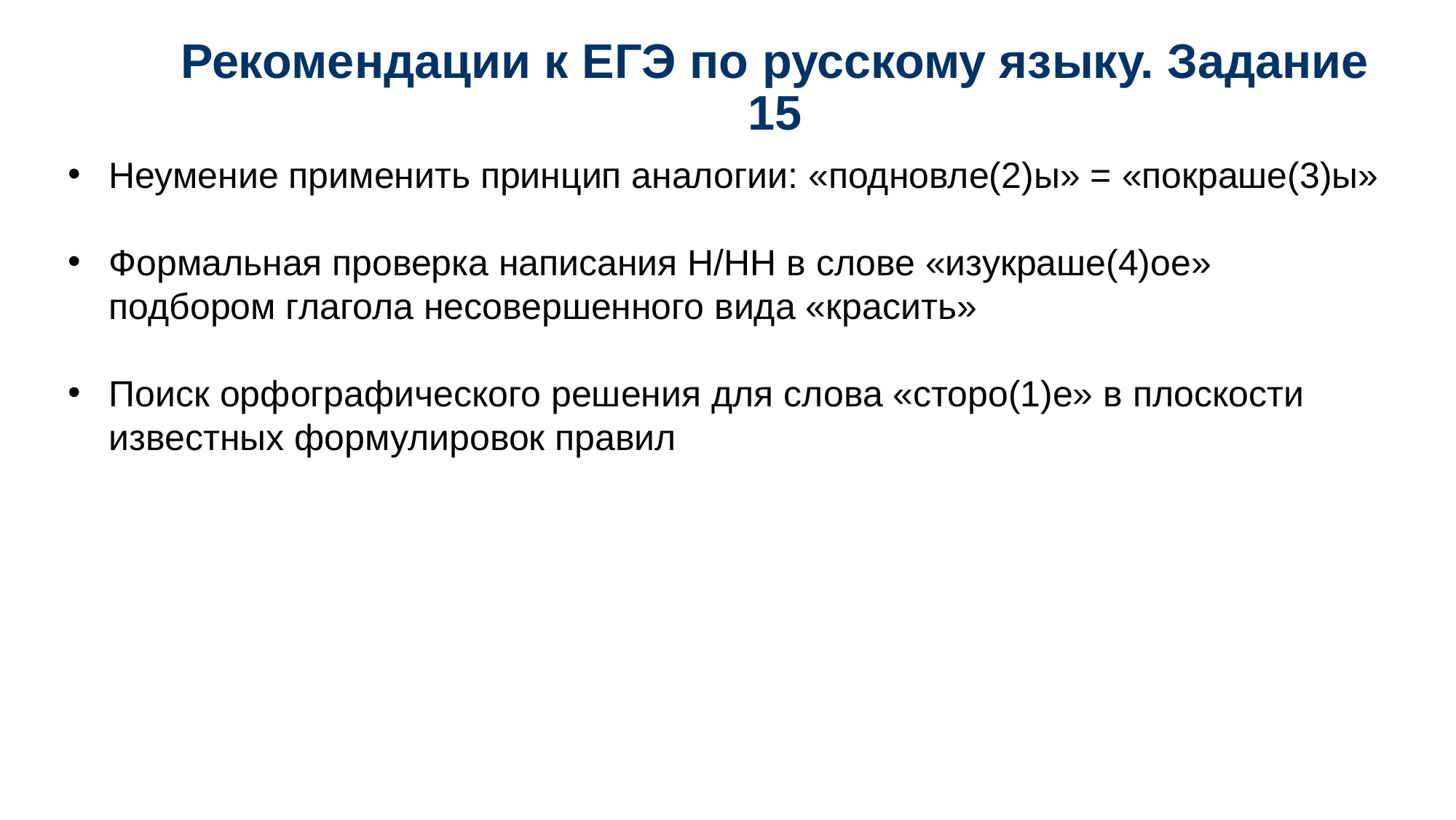

# Рекомендации к ЕГЭ по русскому языку. Задание 15
Неумение применить принцип аналогии: «подновле(2)ы» = «покраше(3)ы»

Формальная проверка написания Н/НН в слове «изукраше(4)ое» подбором глагола несовершенного вида «красить»

Поиск орфографического решения для слова «сторо(1)е» в плоскости известных формулировок правил